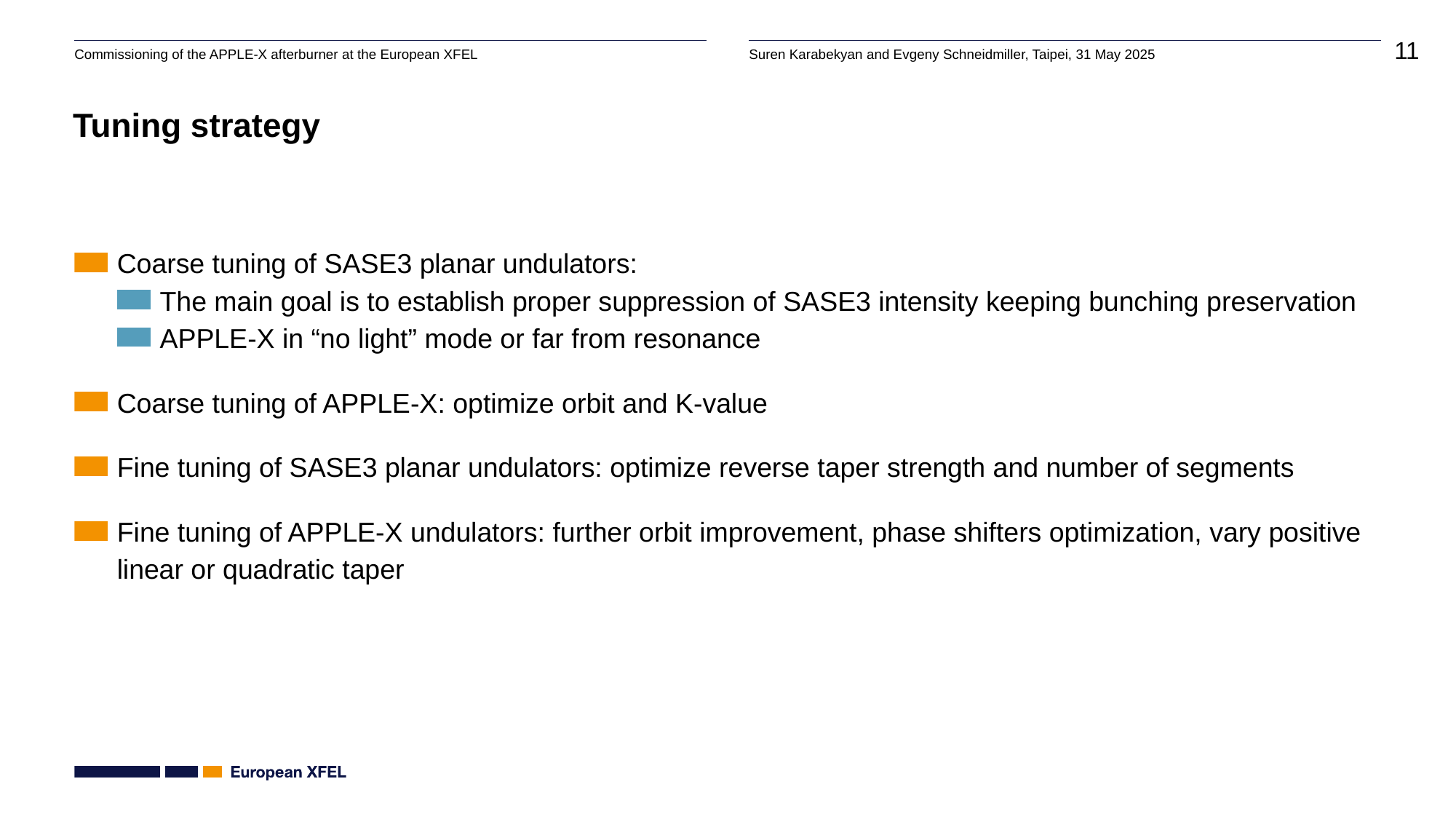

# Tuning strategy
Coarse tuning of SASE3 planar undulators:
The main goal is to establish proper suppression of SASE3 intensity keeping bunching preservation
APPLE-X in “no light” mode or far from resonance
Coarse tuning of APPLE-X: optimize orbit and K-value
Fine tuning of SASE3 planar undulators: optimize reverse taper strength and number of segments
Fine tuning of APPLE-X undulators: further orbit improvement, phase shifters optimization, vary positive linear or quadratic taper